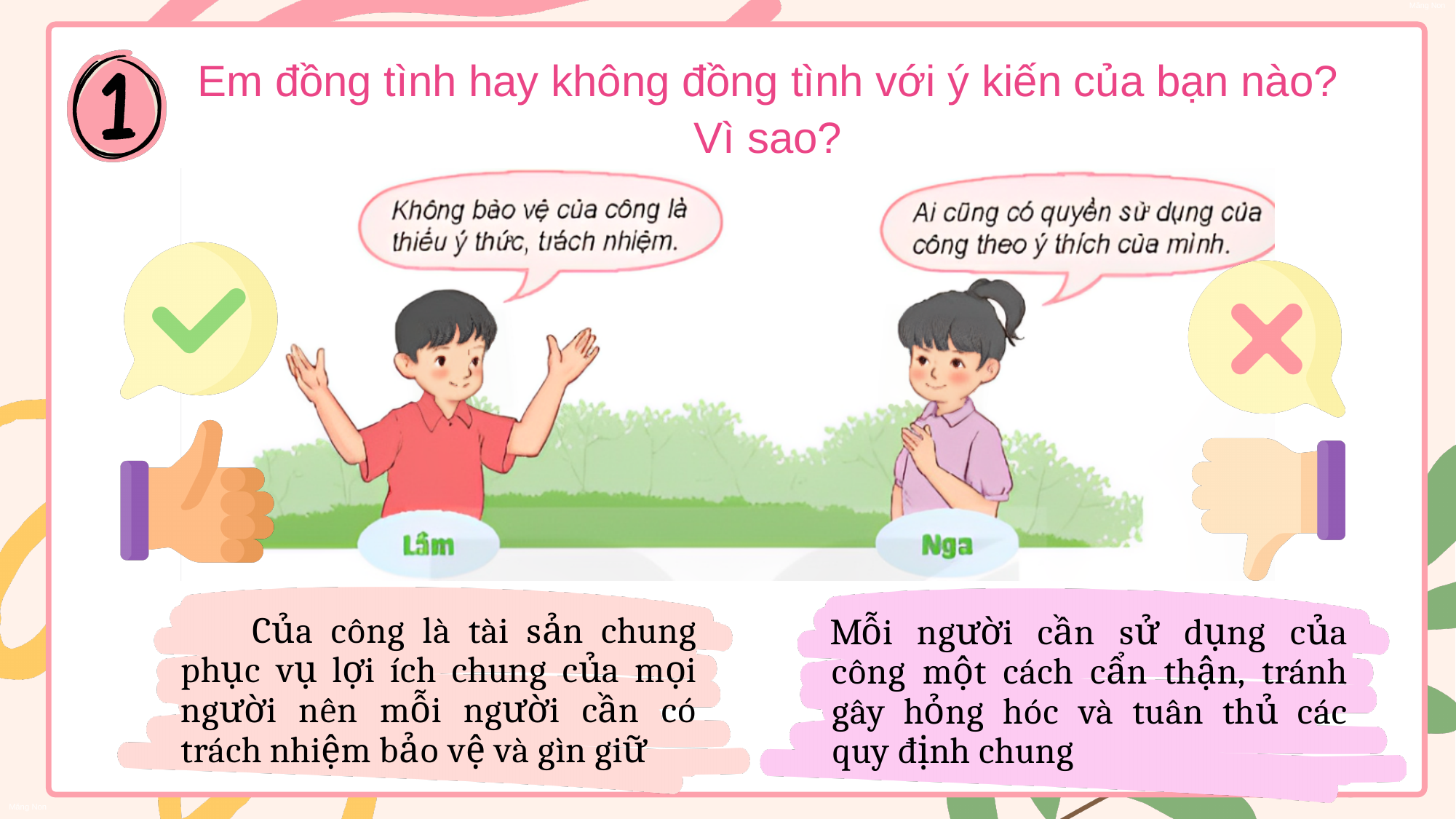

Em đồng tình hay không đồng tình với ý kiến của bạn nào? Vì sao?

    Của công là tài sản chung phục vụ lợi ích chung của mọi người nên mỗi người cần có trách nhiệm bảo vệ và gìn giữ

Mỗi người cần sử dụng của công một cách cẩn thận, tránh gây hỏng hóc và tuân thủ các quy định chung